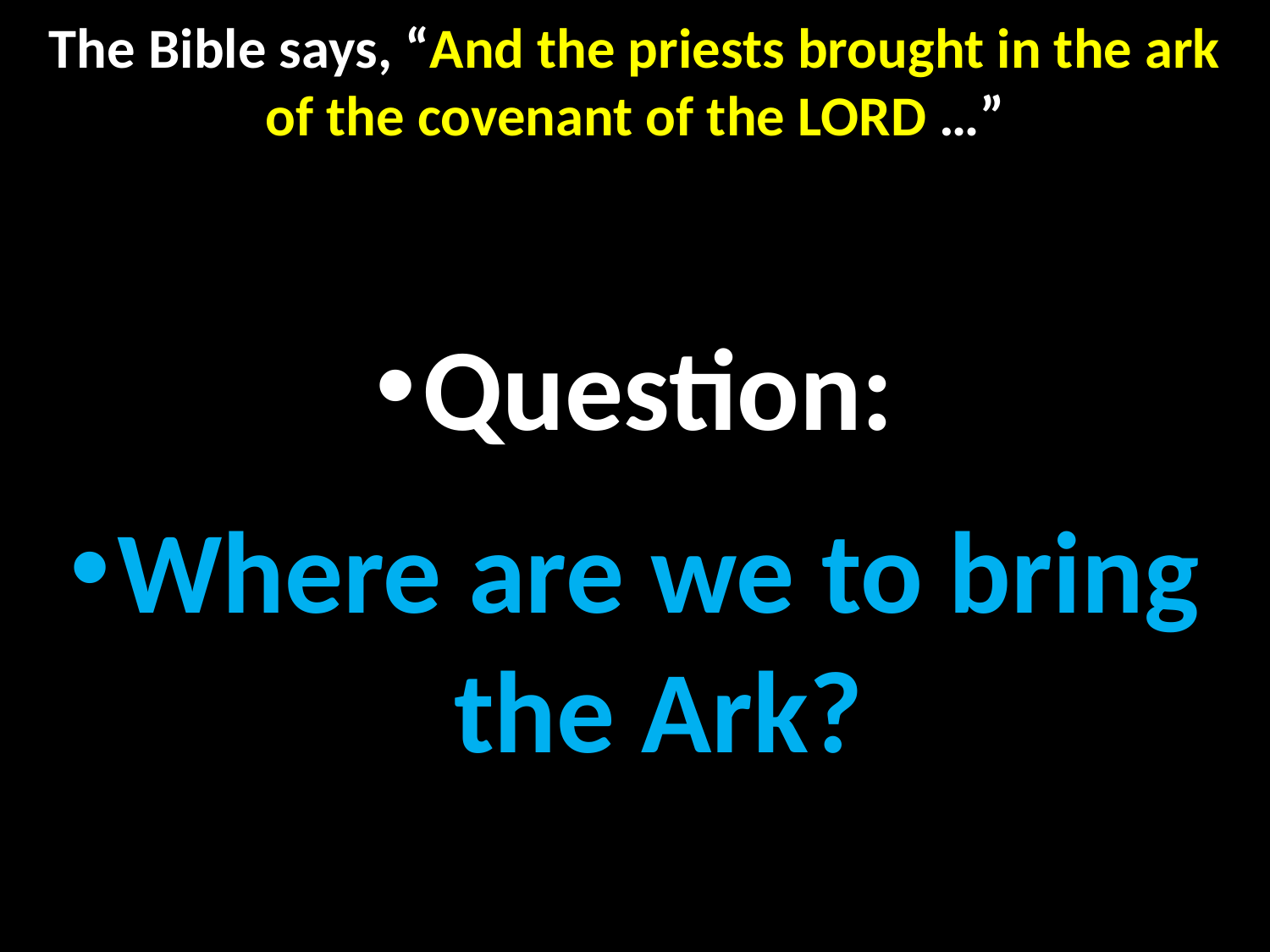

# The Bible says, “And the priests brought in the ark of the covenant of the LORD …”
Question:

Where are we to bring the Ark?